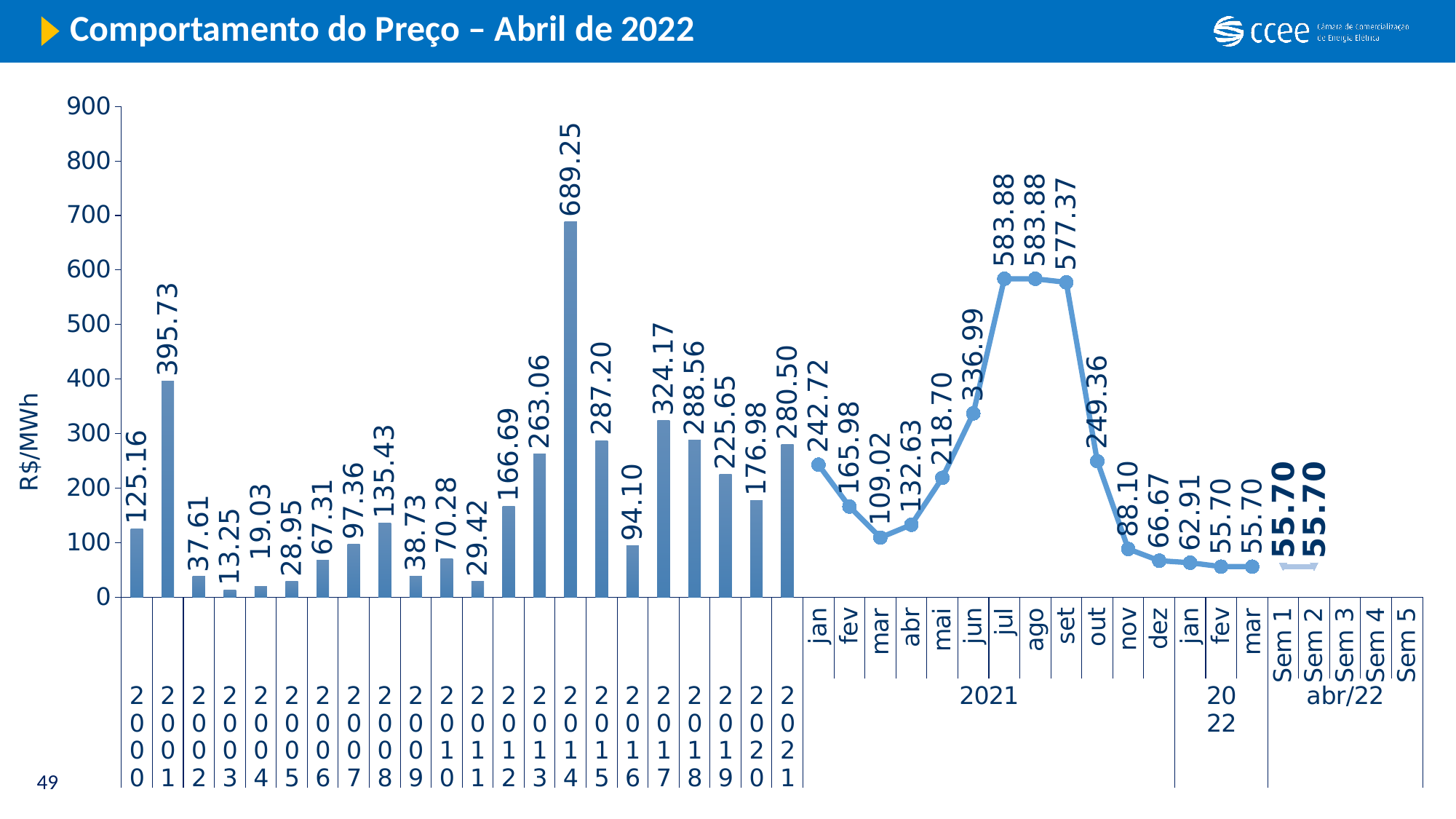

# Comportamento do Preço – Abril de 2022

### Chart

| Category | Média Anual - SE | Média Mensal - SE | Média Semanal - SE |
|---|---|---|---|
|  | 125.15572941578408 | None | None |
|  | 395.7270650684931 | None | None |
|  | 37.61023515981736 | None | None |
|  | 13.25019406392694 | None | None |
|  | 19.034653916211294 | None | None |
|  | 28.950950913242007 | None | None |
|  | 67.30927853881279 | None | None |
|  | 97.36243150684932 | None | None |
|  | 135.43420651183968 | None | None |
|  | 38.7295901826484 | None | None |
|  | 70.2828904109589 | None | None |
|  | 29.42228538812785 | None | None |
|  | 166.6917714025501 | None | None |
|  | 263.06056050228307 | None | None |
|  | 689.2531819216758 | None | None |
|  | 287.20342465753424 | None | None |
|  | 94.10400842440801 | None | None |
|  | 324.17 | None | None |
|  | 288.56 | None | None |
|  | 225.65 | None | None |
|  | 176.98 | None | None |
|  | 280.5 | None | None |
| jan | None | 242.72 | None |
| fev | None | 165.98 | None |
| mar | None | 109.02 | None |
| abr | None | 132.63 | None |
| mai | None | 218.7 | None |
| jun | None | 336.99 | None |
| jul | None | 583.88 | None |
| ago | None | 583.88 | None |
| set | None | 577.37 | None |
| out | None | 249.36 | None |
| nov | None | 88.1 | None |
| dez | None | 66.67 | None |
| jan | None | 62.91 | None |
| fev | None | 55.7 | None |
| mar | None | 55.7 | None |
| Sem 1 | None | None | 55.7 |
| Sem 2 | None | None | 55.7 |
| Sem 3 | None | None | None |
| Sem 4 | None | None | None |
| Sem 5 | None | None | None |